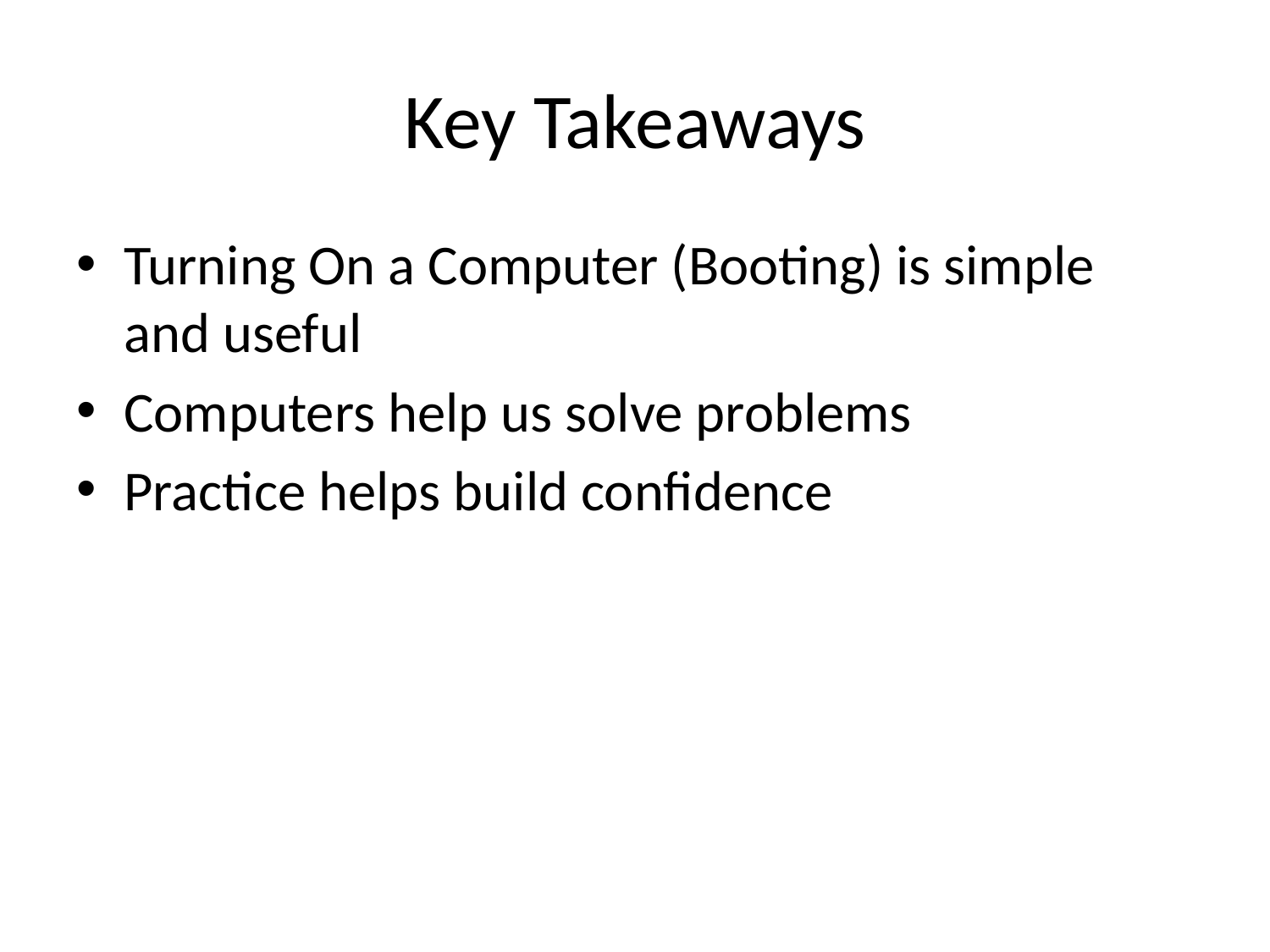

# Key Takeaways
Turning On a Computer (Booting) is simple and useful
Computers help us solve problems
Practice helps build confidence